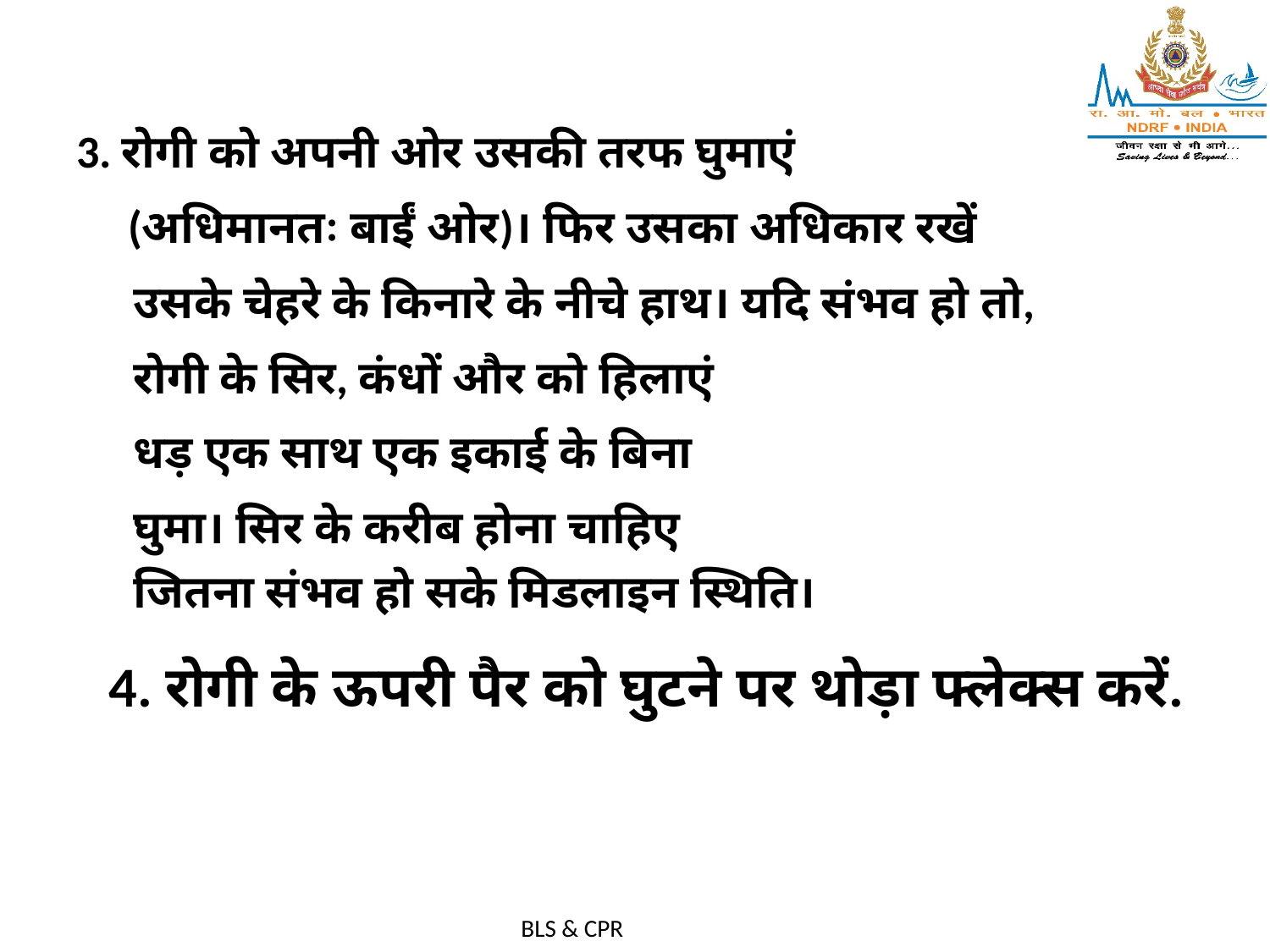

3. रोगी को अपनी ओर उसकी तरफ घुमाएं
     (अधिमानतः बाईं ओर)। फिर उसका अधिकार रखें
     उसके चेहरे के किनारे के नीचे हाथ। यदि संभव हो तो,
     रोगी के सिर, कंधों और को हिलाएं
     धड़ एक साथ एक इकाई के बिना
     घुमा। सिर के करीब होना चाहिए
     जितना संभव हो सके मिडलाइन स्थिति।
4. रोगी के ऊपरी पैर को घुटने पर थोड़ा फ्लेक्स करें.

BLS & CPR